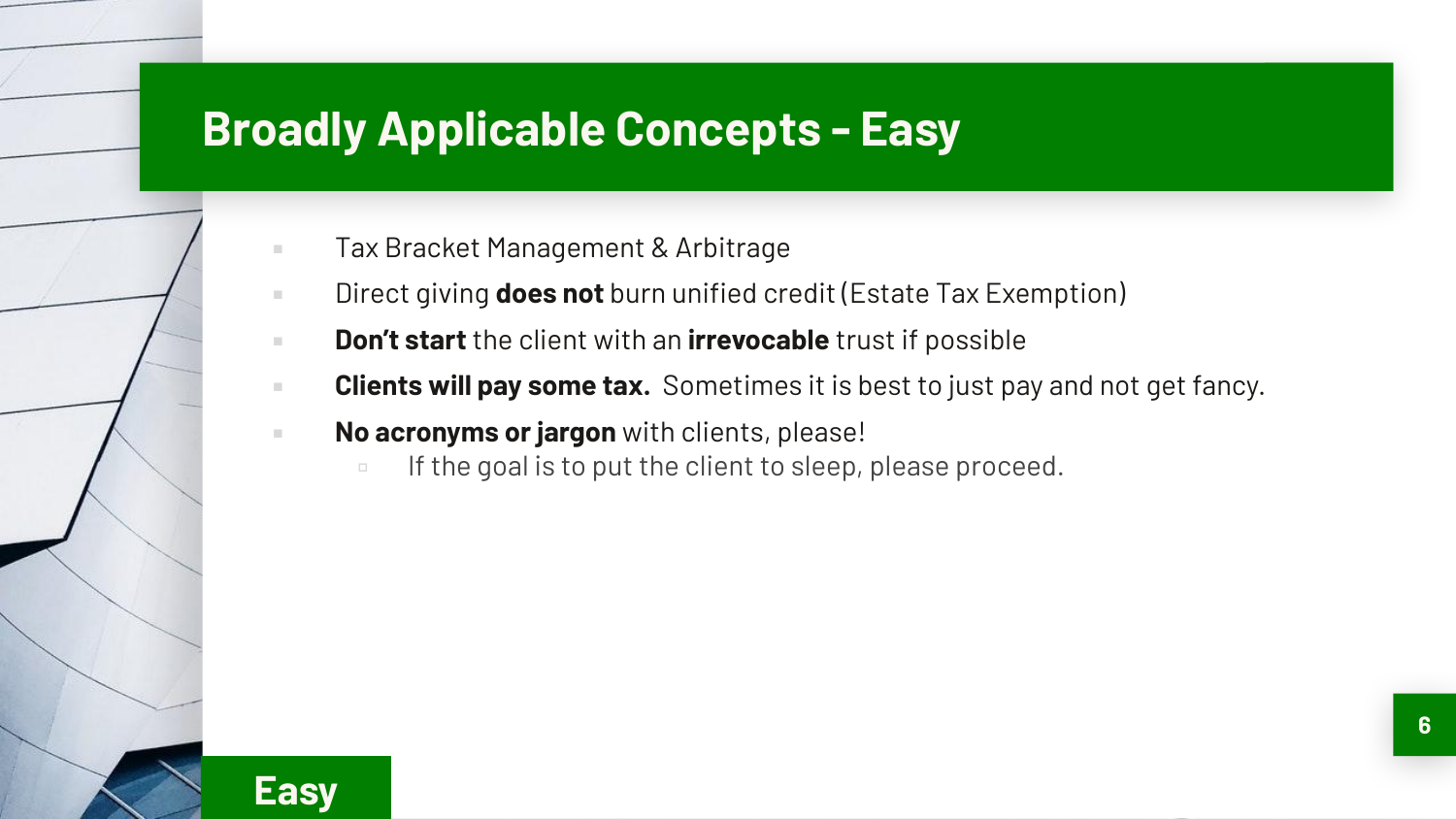

# Broadly Applicable Concepts - Easy
Tax Bracket Management & Arbitrage
Direct giving does not burn unified credit (Estate Tax Exemption)
Don’t start the client with an irrevocable trust if possible
Clients will pay some tax.  Sometimes it is best to just pay and not get fancy.
No acronyms or jargon with clients, please!
If the goal is to put the client to sleep, please proceed.

6
Easy